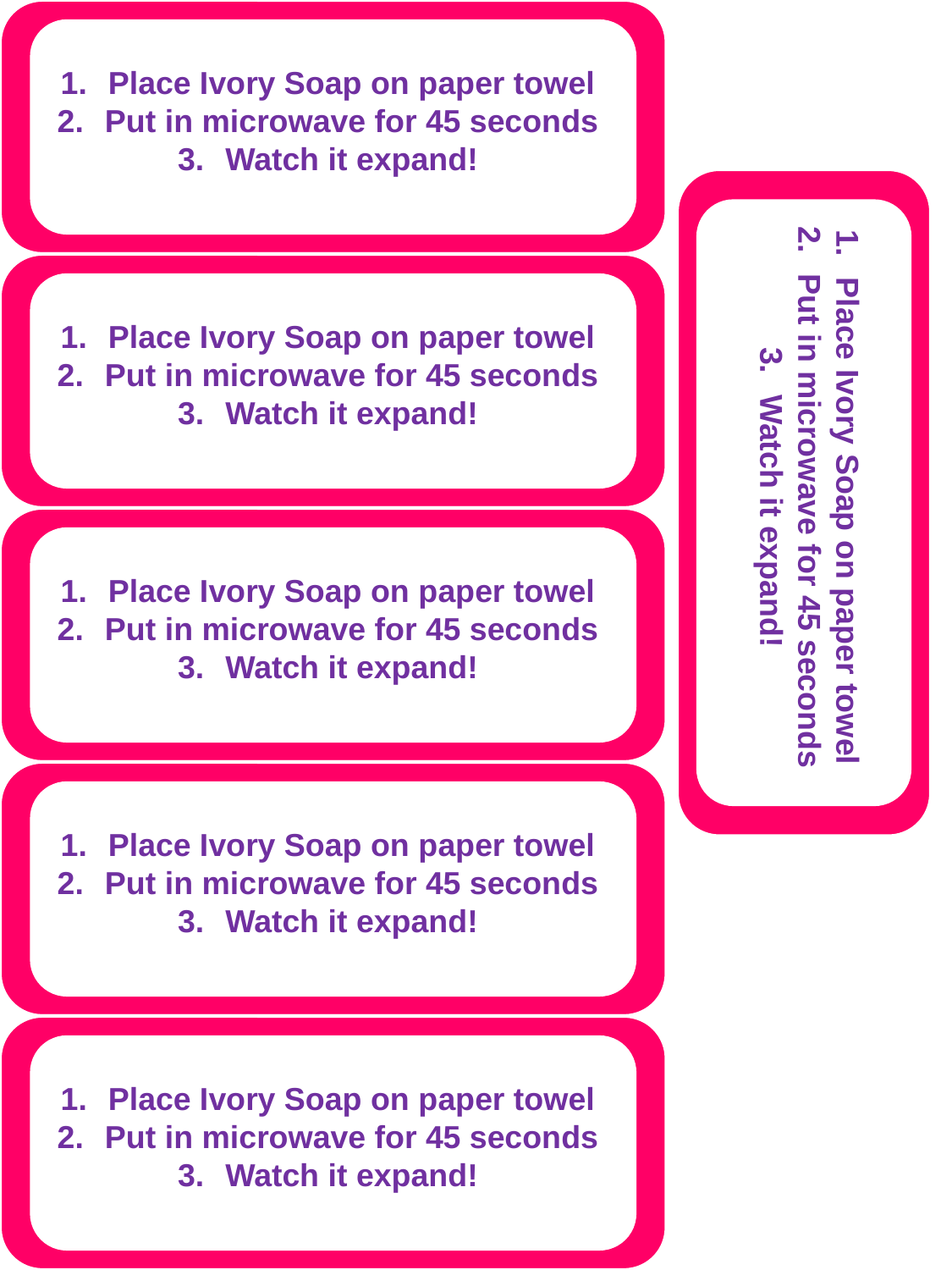

Place Ivory Soap on paper towel
Put in microwave for 45 seconds
Watch it expand!

Place Ivory Soap on paper towel
Put in microwave for 45 seconds
Watch it expand!

She Loves Science

Place Ivory Soap on paper towel
Put in microwave for 45 seconds
Watch it expand!

Science Kit

Place Ivory Soap on paper towel
Put in microwave for 45 seconds
Watch it expand!

She Loves Science

Place Ivory Soap on paper towel
Put in microwave for 45 seconds
Watch it expand!

Science Kit

Place Ivory Soap on paper towel
Put in microwave for 45 seconds
Watch it expand!

She Loves Science
Science Kit